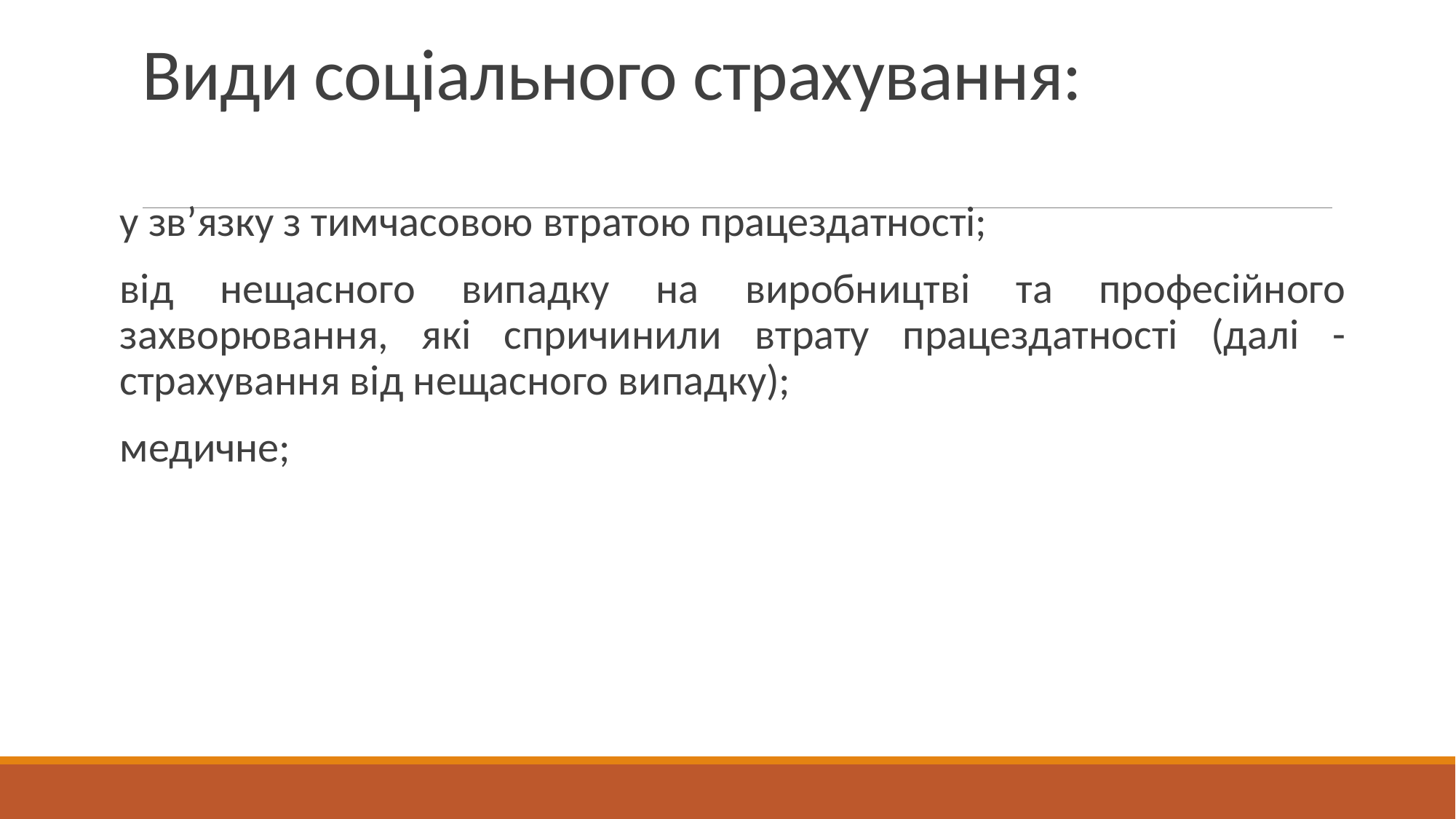

# Види соціального страхування:
у зв’язку з тимчасовою втратою працездатності;
від нещасного випадку на виробництві та професійного захворювання, які спричинили втрату працездатності (далі - страхування від нещасного випадку);
медичне;